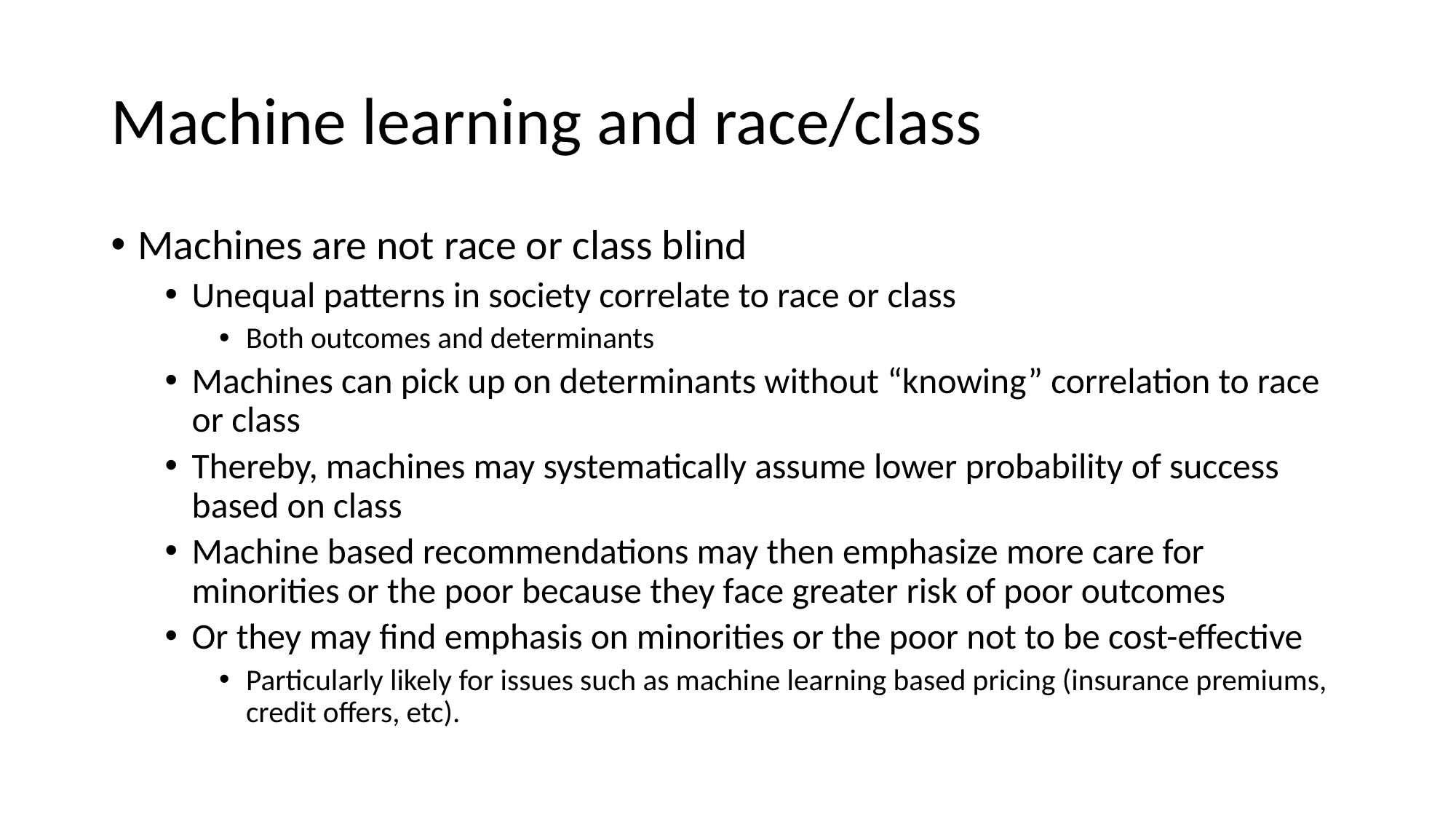

# Machine learning and race/class
Machines are not race or class blind
Unequal patterns in society correlate to race or class
Both outcomes and determinants
Machines can pick up on determinants without “knowing” correlation to race or class
Thereby, machines may systematically assume lower probability of success based on class
Machine based recommendations may then emphasize more care for minorities or the poor because they face greater risk of poor outcomes
Or they may find emphasis on minorities or the poor not to be cost-effective
Particularly likely for issues such as machine learning based pricing (insurance premiums, credit offers, etc).